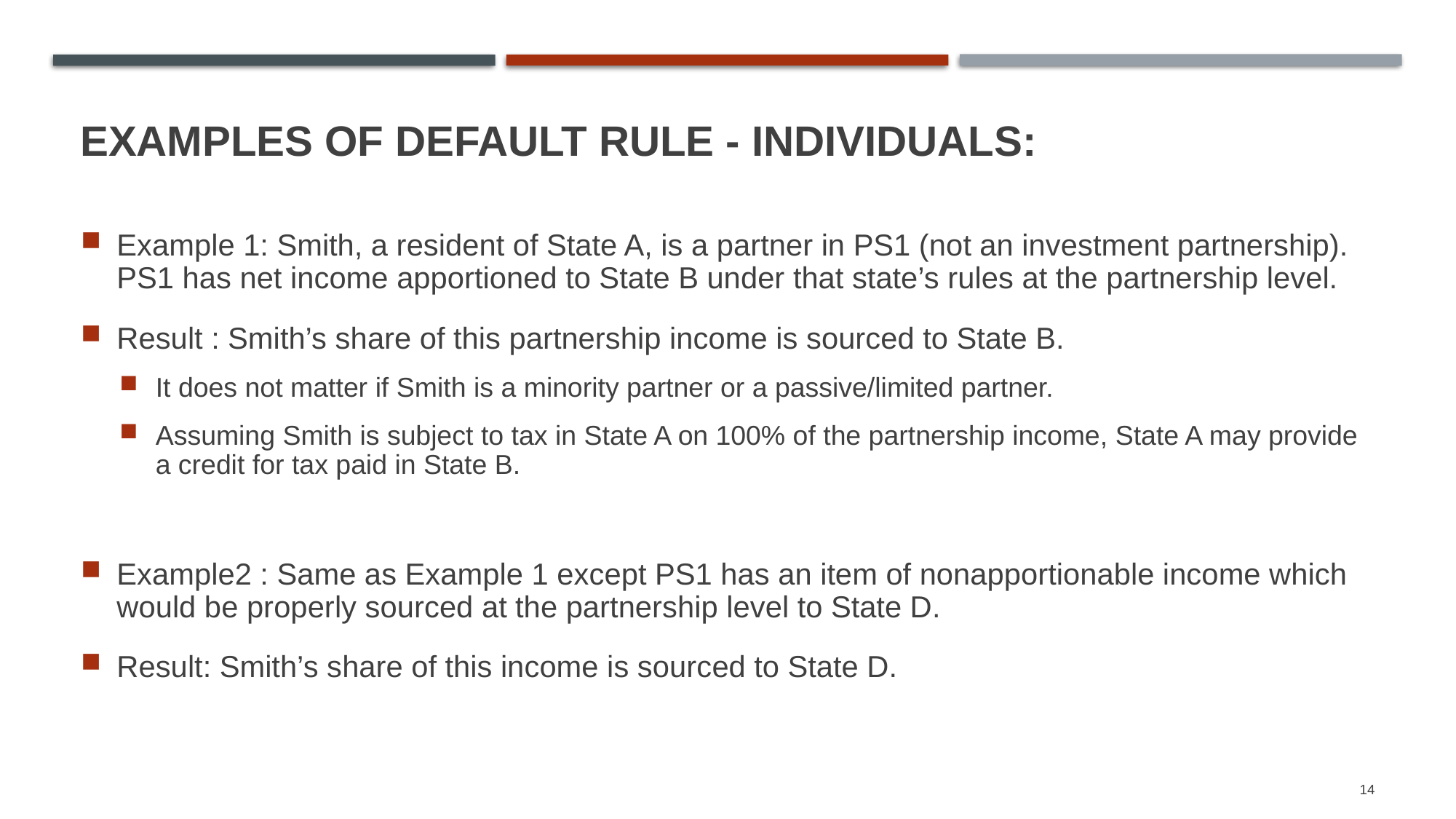

# Examples of Default Rule - Individuals:
Example 1: Smith, a resident of State A, is a partner in PS1 (not an investment partnership). PS1 has net income apportioned to State B under that state’s rules at the partnership level.
Result : Smith’s share of this partnership income is sourced to State B.
It does not matter if Smith is a minority partner or a passive/limited partner.
Assuming Smith is subject to tax in State A on 100% of the partnership income, State A may provide a credit for tax paid in State B.

Example2 : Same as Example 1 except PS1 has an item of nonapportionable income which would be properly sourced at the partnership level to State D.
Result: Smith’s share of this income is sourced to State D.
14